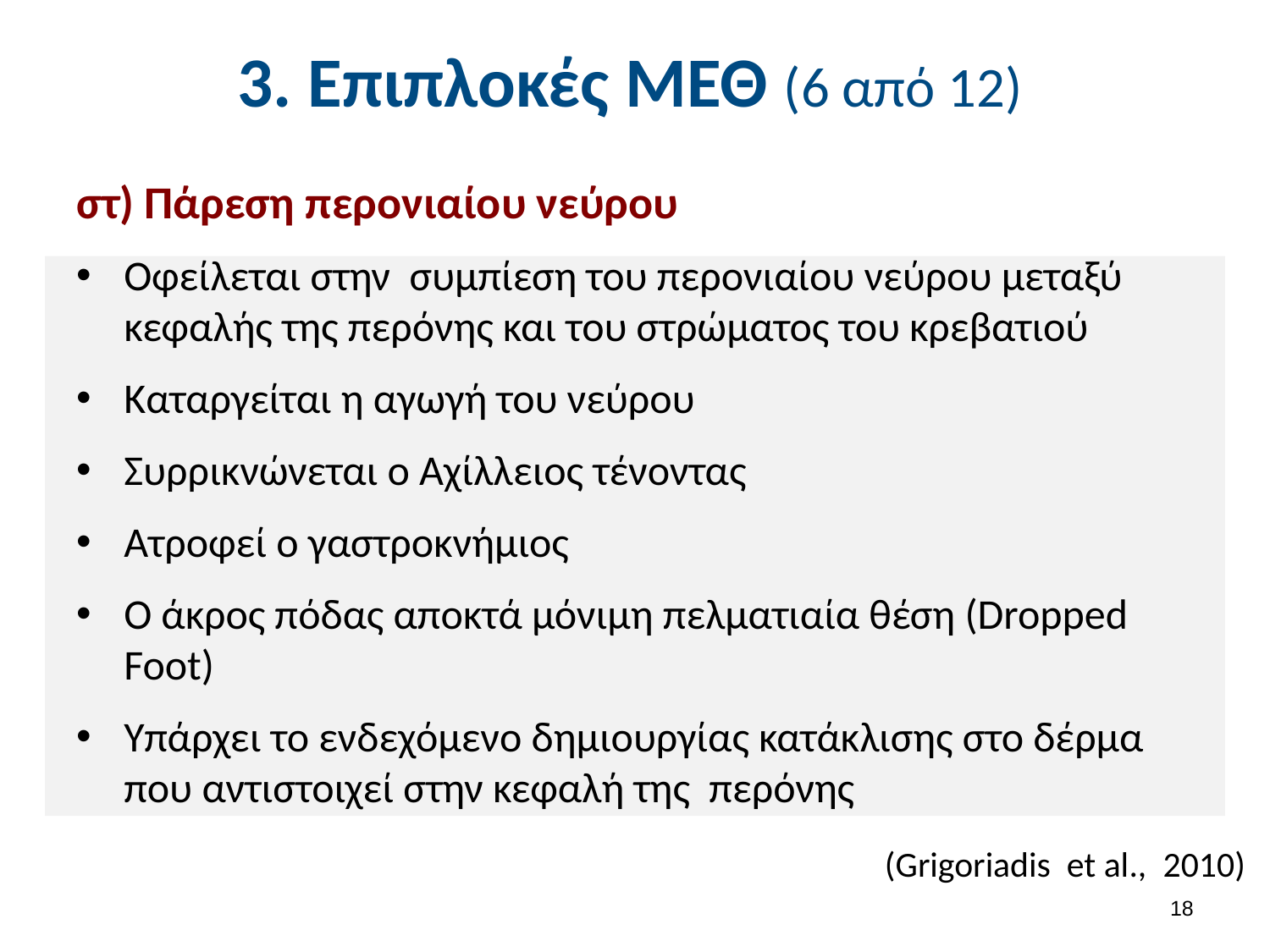

# 3. Επιπλοκές ΜΕΘ (6 από 12)
στ) Πάρεση περονιαίου νεύρου
Οφείλεται στην  συμπίεση του περονιαίου νεύρου μεταξύ κεφαλής της περόνης και του στρώματος του κρεβατιού
Καταργείται η αγωγή του νεύρου
Συρρικνώνεται ο Αχίλλειος τένοντας
Ατροφεί ο γαστροκνήμιος
Ο άκρος πόδας αποκτά μόνιμη πελματιαία θέση (Dropped Foot)
Υπάρχει το ενδεχόμενο δημιουργίας κατάκλισης στο δέρμα που αντιστοιχεί στην κεφαλή της  περόνης

(Grigoriadis  et al.,  2010)
18